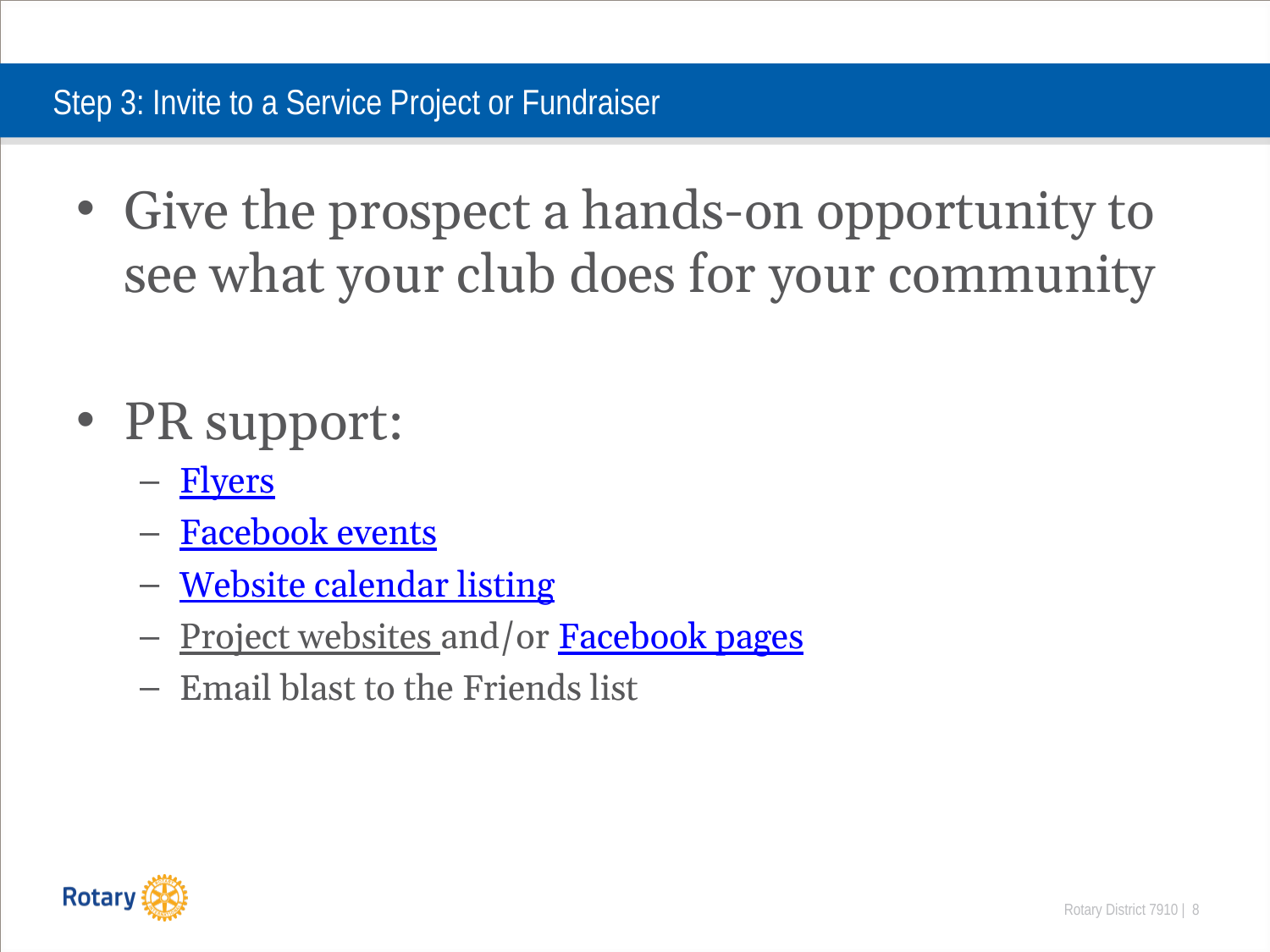

# Step 3: Invite to a Service Project or Fundraiser
Give the prospect a hands-on opportunity to see what your club does for your community

PR support:
Flyers
Facebook events
Website calendar listing
Project websites and/or Facebook pages
Email blast to the Friends list